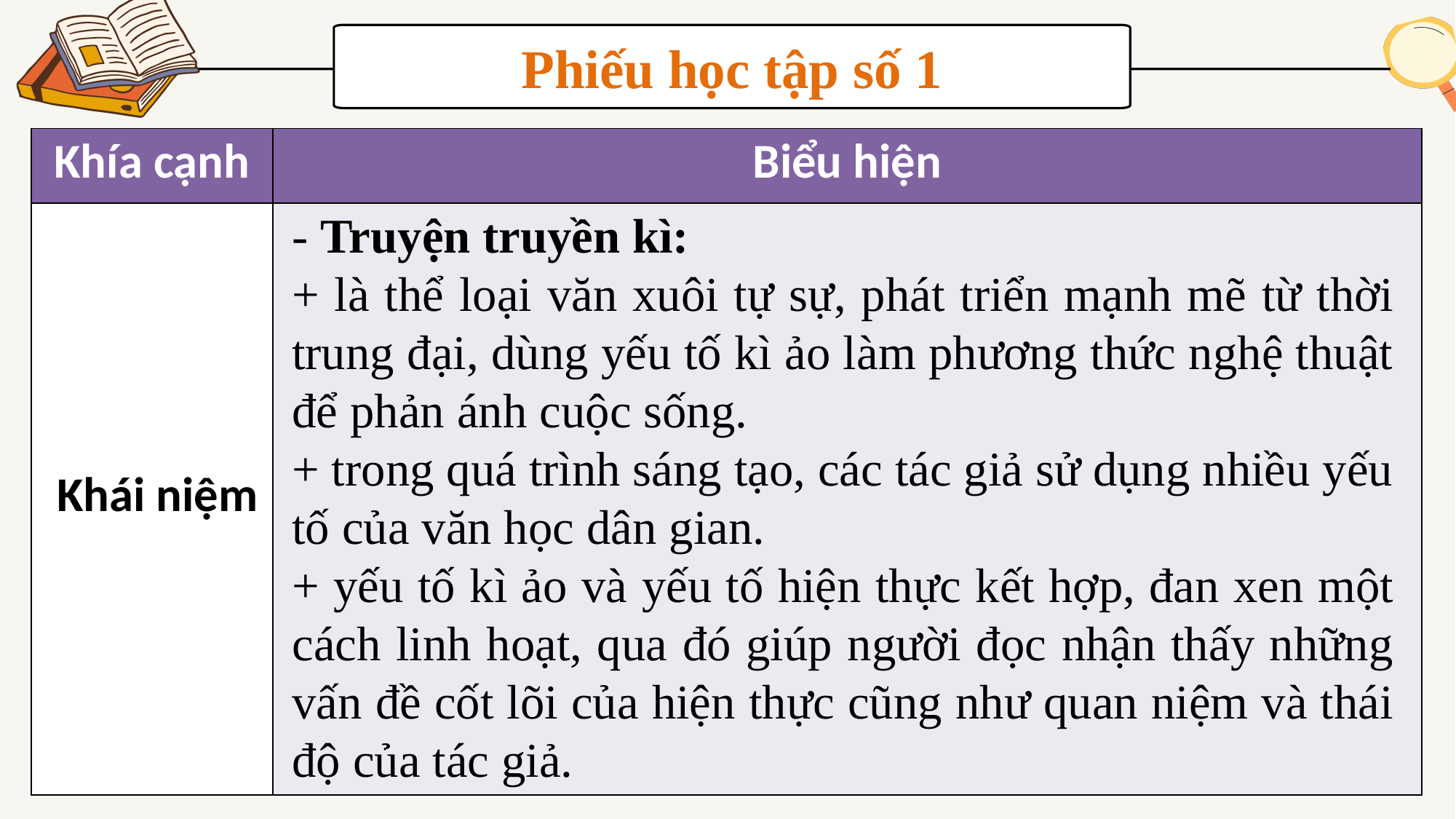

Phiếu học tập số 1

| Khía cạnh | Biểu hiện |
| --- | --- |
| Khái niệm |  |
- Truyện truyền kì:
+ là thể loại văn xuôi tự sự, phát triển mạnh mẽ từ thời trung đại, dùng yếu tố kì ảo làm phương thức nghệ thuật để phản ánh cuộc sống.
+ trong quá trình sáng tạo, các tác giả sử dụng nhiều yếu tố của văn học dân gian.
+ yếu tố kì ảo và yếu tố hiện thực kết hợp, đan xen một cách linh hoạt, qua đó giúp người đọc nhận thấy những vấn đề cốt lõi của hiện thực cũng như quan niệm và thái độ của tác giả.